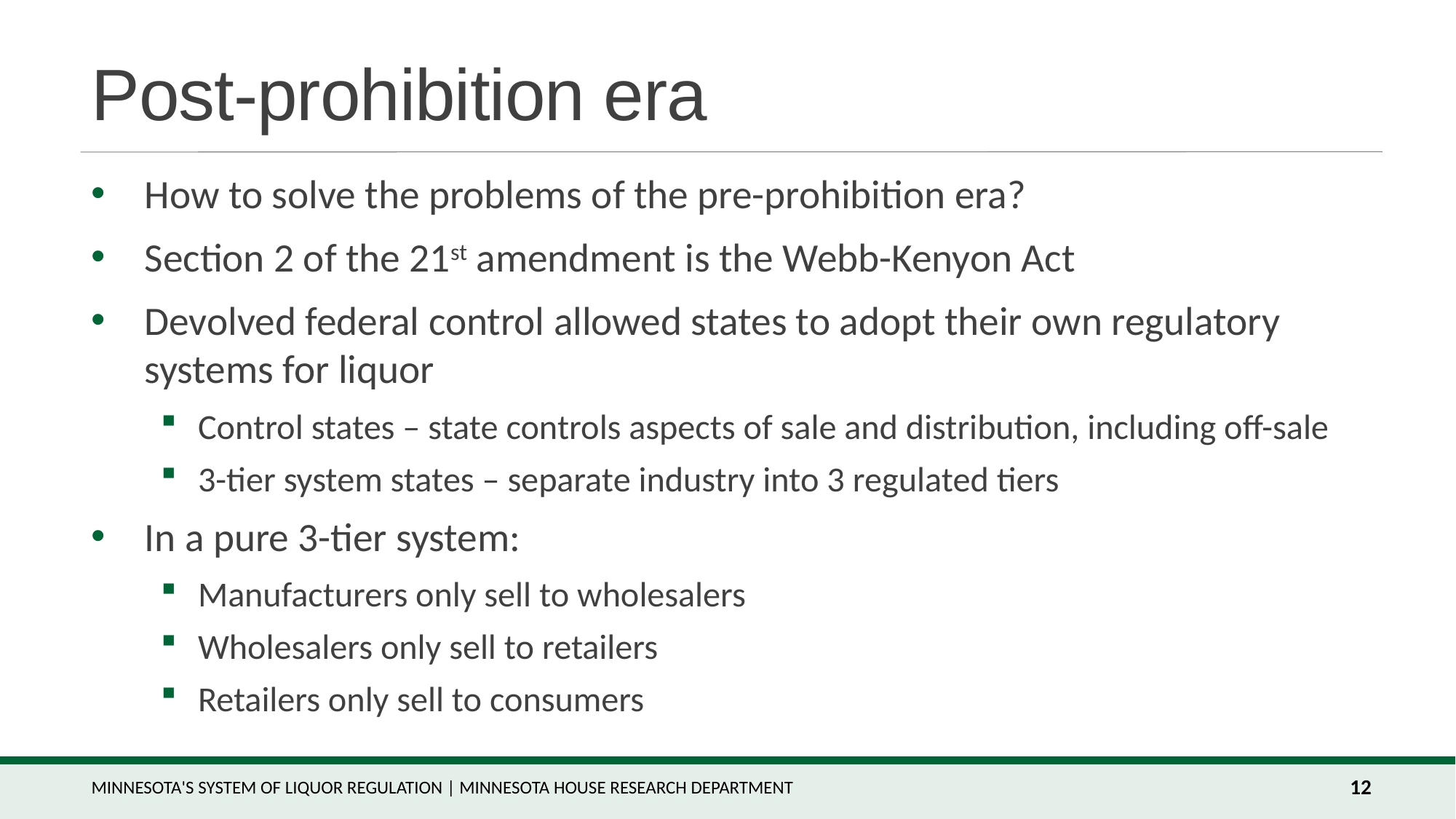

# Post-prohibition era
How to solve the problems of the pre-prohibition era?
Section 2 of the 21st amendment is the Webb-Kenyon Act
Devolved federal control allowed states to adopt their own regulatory systems for liquor
Control states – state controls aspects of sale and distribution, including off-sale
3-tier system states – separate industry into 3 regulated tiers
In a pure 3-tier system:
Manufacturers only sell to wholesalers
Wholesalers only sell to retailers
Retailers only sell to consumers
Minnesota's System of Liquor Regulation | Minnesota House Research Department
12